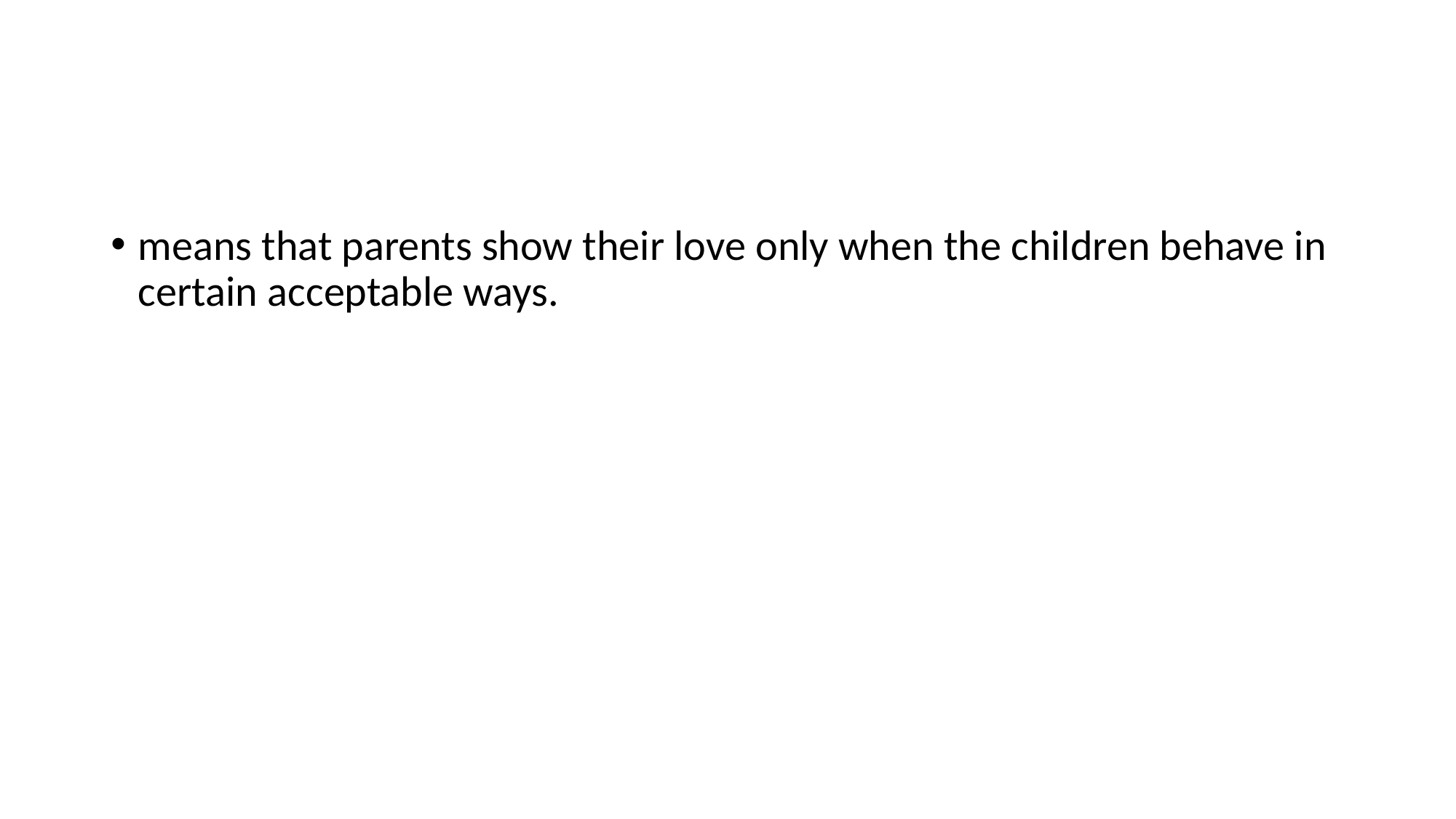

#
means that parents show their love only when the children behave in certain acceptable ways.